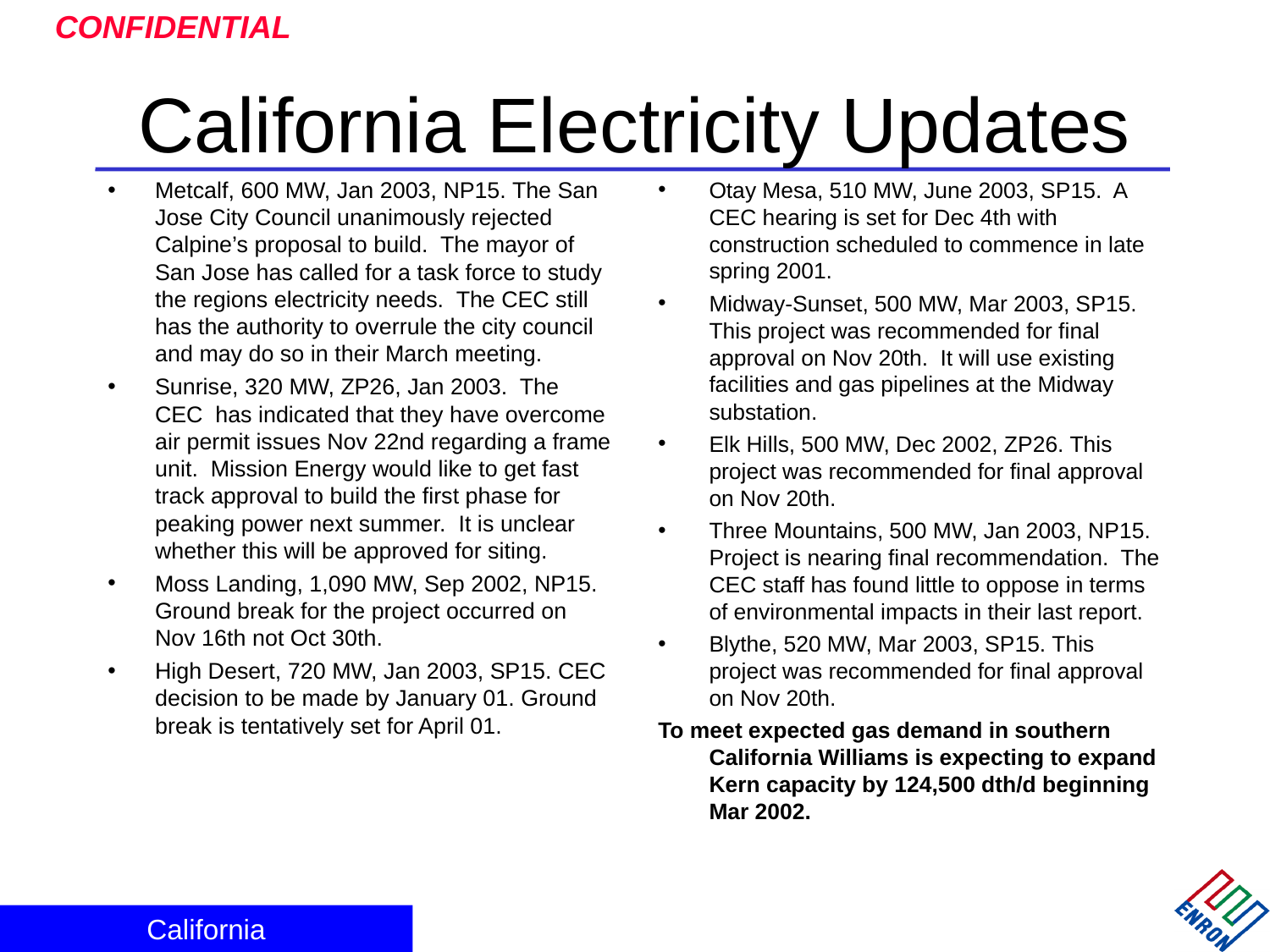

# California Electricity Updates
Metcalf, 600 MW, Jan 2003, NP15. The San Jose City Council unanimously rejected Calpine’s proposal to build.  The mayor of San Jose has called for a task force to study the regions electricity needs.  The CEC still has the authority to overrule the city council and may do so in their March meeting.
Sunrise, 320 MW, ZP26, Jan 2003.  The CEC  has indicated that they have overcome air permit issues Nov 22nd regarding a frame unit.  Mission Energy would like to get fast track approval to build the first phase for peaking power next summer.  It is unclear whether this will be approved for siting.
Moss Landing, 1,090 MW, Sep 2002, NP15. Ground break for the project occurred on Nov 16th not Oct 30th.
High Desert, 720 MW, Jan 2003, SP15. CEC decision to be made by January 01. Ground break is tentatively set for April 01.

Otay Mesa, 510 MW, June 2003, SP15.  A CEC hearing is set for Dec 4th with construction scheduled to commence in late spring 2001.
Midway-Sunset, 500 MW, Mar 2003, SP15.  This project was recommended for final approval on Nov 20th.  It will use existing facilities and gas pipelines at the Midway substation.
Elk Hills, 500 MW, Dec 2002, ZP26. This project was recommended for final approval on Nov 20th.
Three Mountains, 500 MW, Jan 2003, NP15.  Project is nearing final recommendation.  The CEC staff has found little to oppose in terms of environmental impacts in their last report.
Blythe, 520 MW, Mar 2003, SP15. This project was recommended for final approval on Nov 20th.
To meet expected gas demand in southern California Williams is expecting to expand Kern capacity by 124,500 dth/d beginning Mar 2002.

California